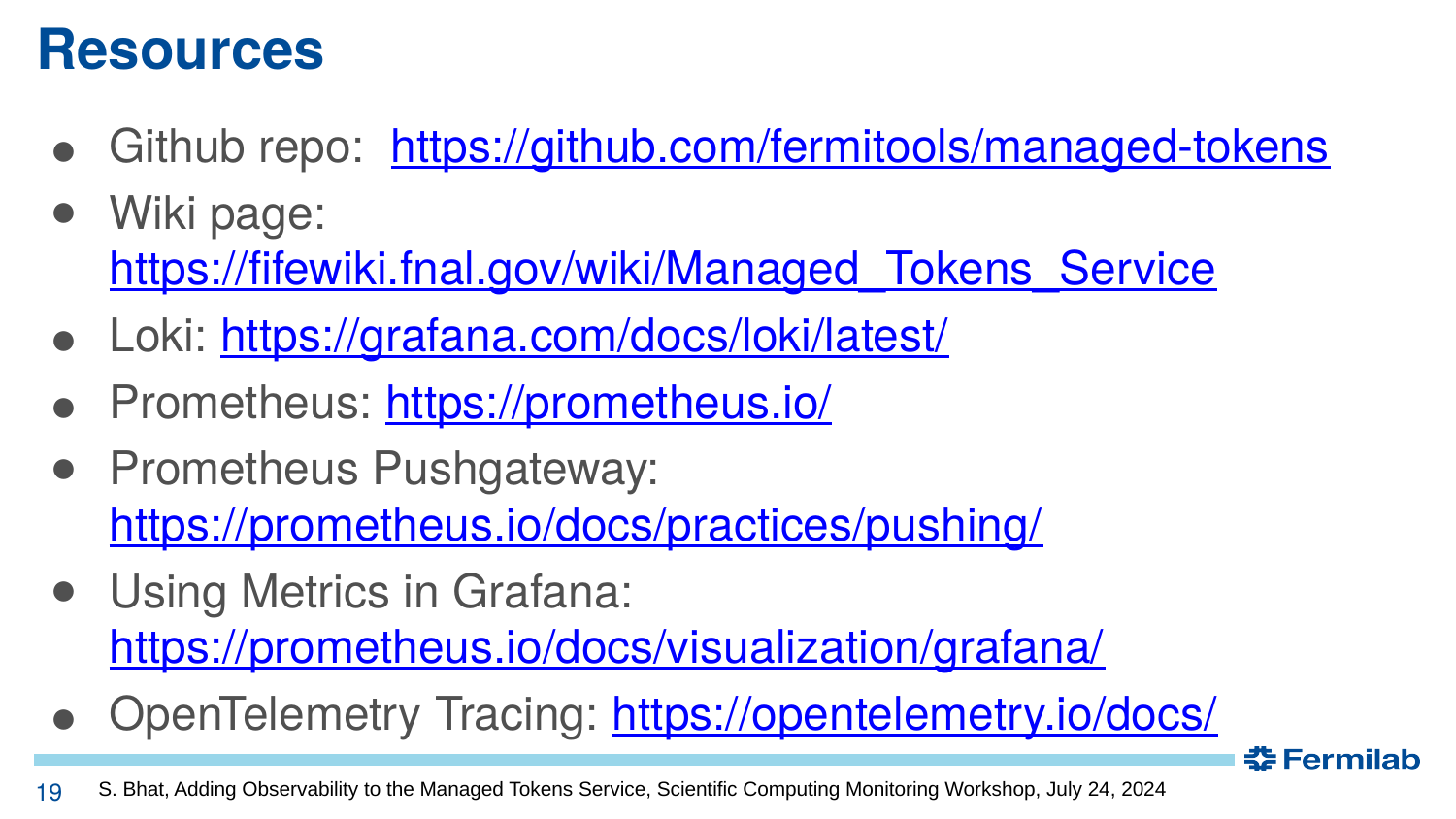

# Resources
Github repo:  https://github.com/fermitools/managed-tokens
Wiki page: https://fifewiki.fnal.gov/wiki/Managed_Tokens_Service
Loki: https://grafana.com/docs/loki/latest/
Prometheus: https://prometheus.io/
Prometheus Pushgateway:  https://prometheus.io/docs/practices/pushing/
Using Metrics in Grafana: https://prometheus.io/docs/visualization/grafana/
OpenTelemetry Tracing: https://opentelemetry.io/docs/
19